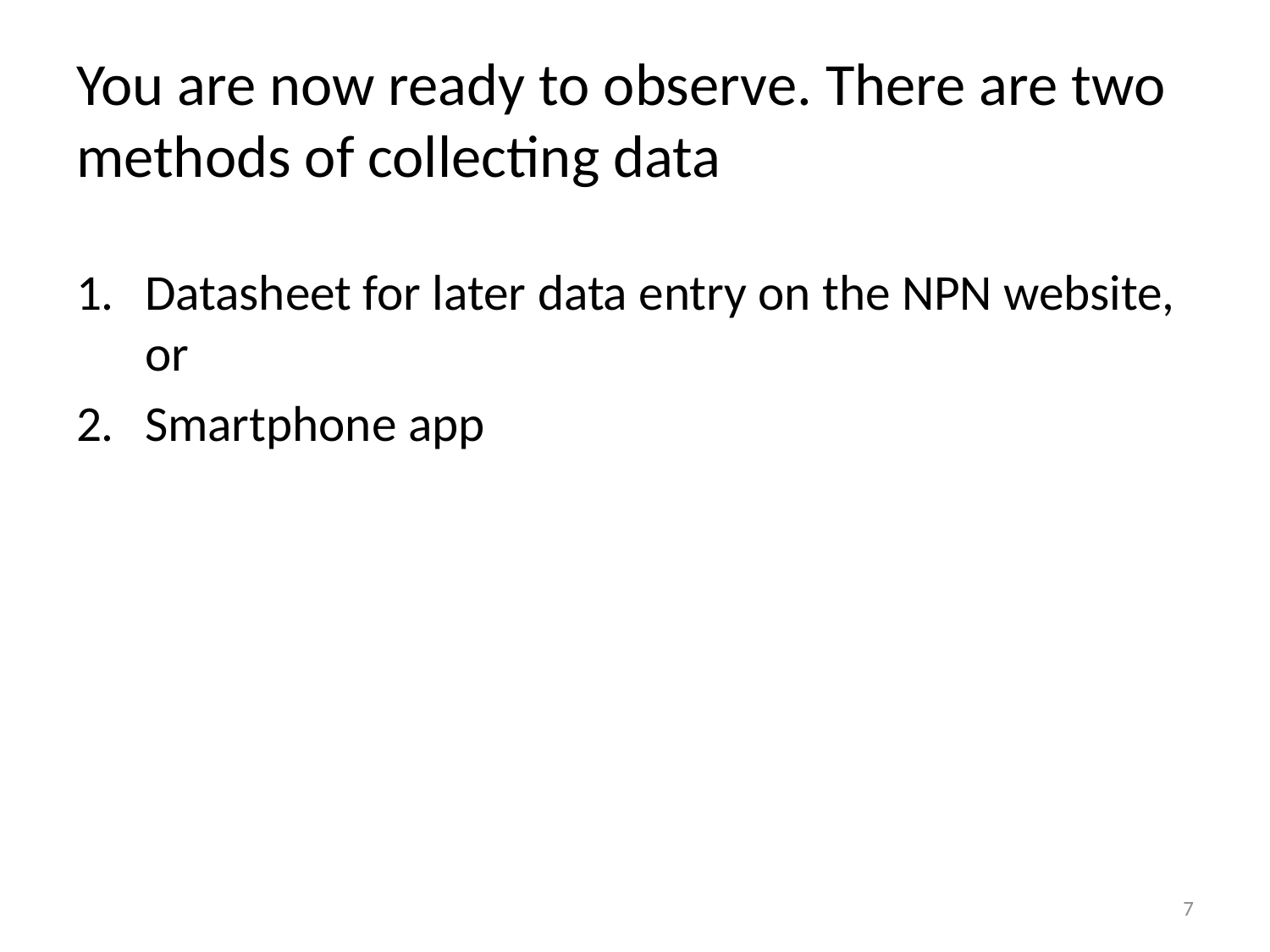

# You are now ready to observe. There are two methods of collecting data
Datasheet for later data entry on the NPN website, or
Smartphone app
7